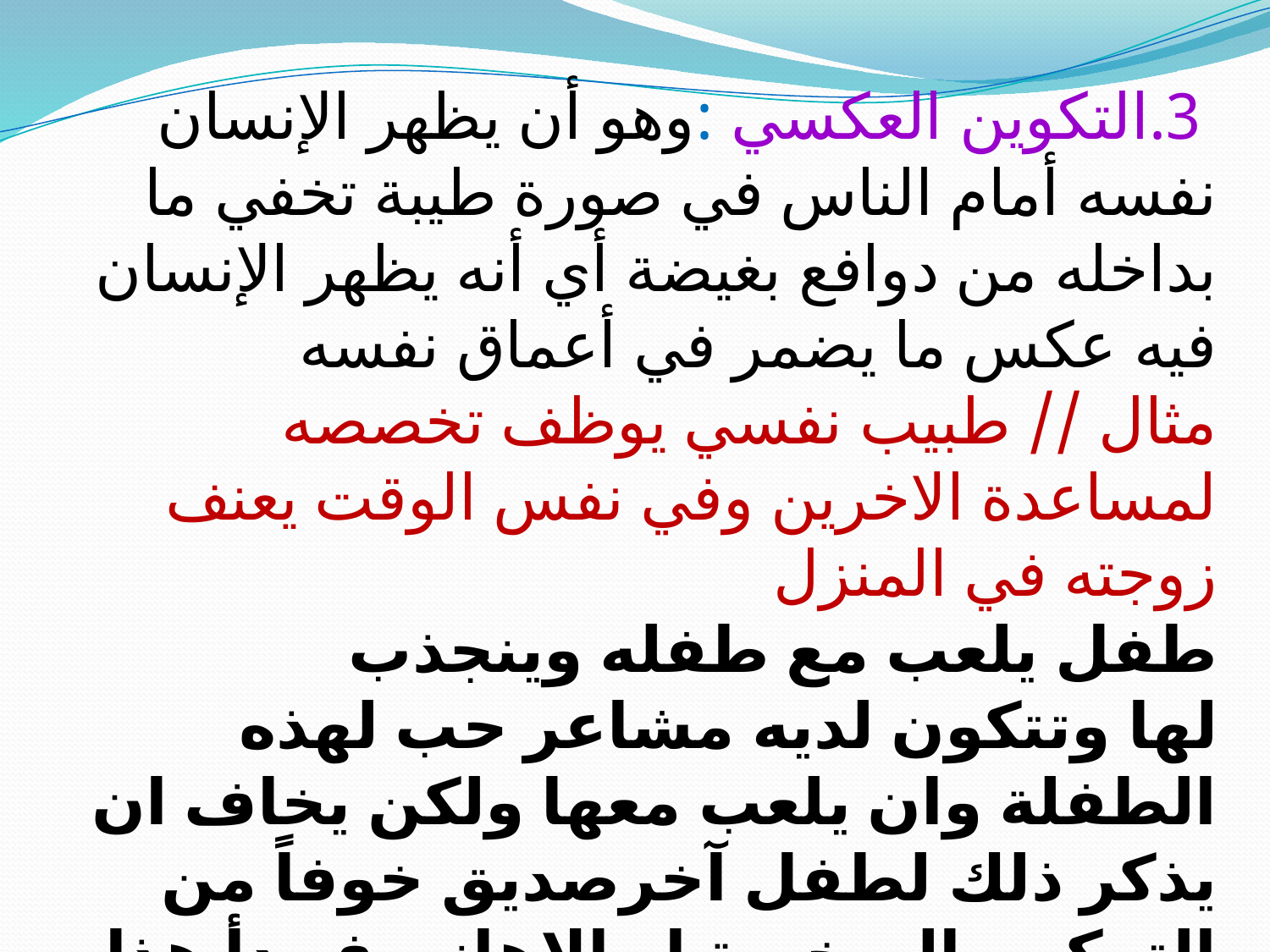

3.التكوين العكسي :وهو أن يظهر الإنسان نفسه أمام الناس في صورة طيبة تخفي ما بداخله من دوافع بغيضة أي أنه يظهر الإنسان فيه عكس ما يضمر في أعماق نفسه
مثال // طبيب نفسي يوظف تخصصه لمساعدة الاخرين وفي نفس الوقت يعنف زوجته في المنزل
طفل يلعب مع طفله وينجذب لها وتتكون لديه مشاعر حب لهذه الطفلة وان يلعب معها ولكن يخاف ان يذكر ذلك لطفل آخرصديق خوفاً من التهكم والسخرية او الاهانه. فيبدأ هذا الطفل في معاملة الطفلة بشكل عدواني وكانها سبب في مشاكل الكون. وربما ايضاً يقنع نفسة بأنه فعلاً يكرهها.